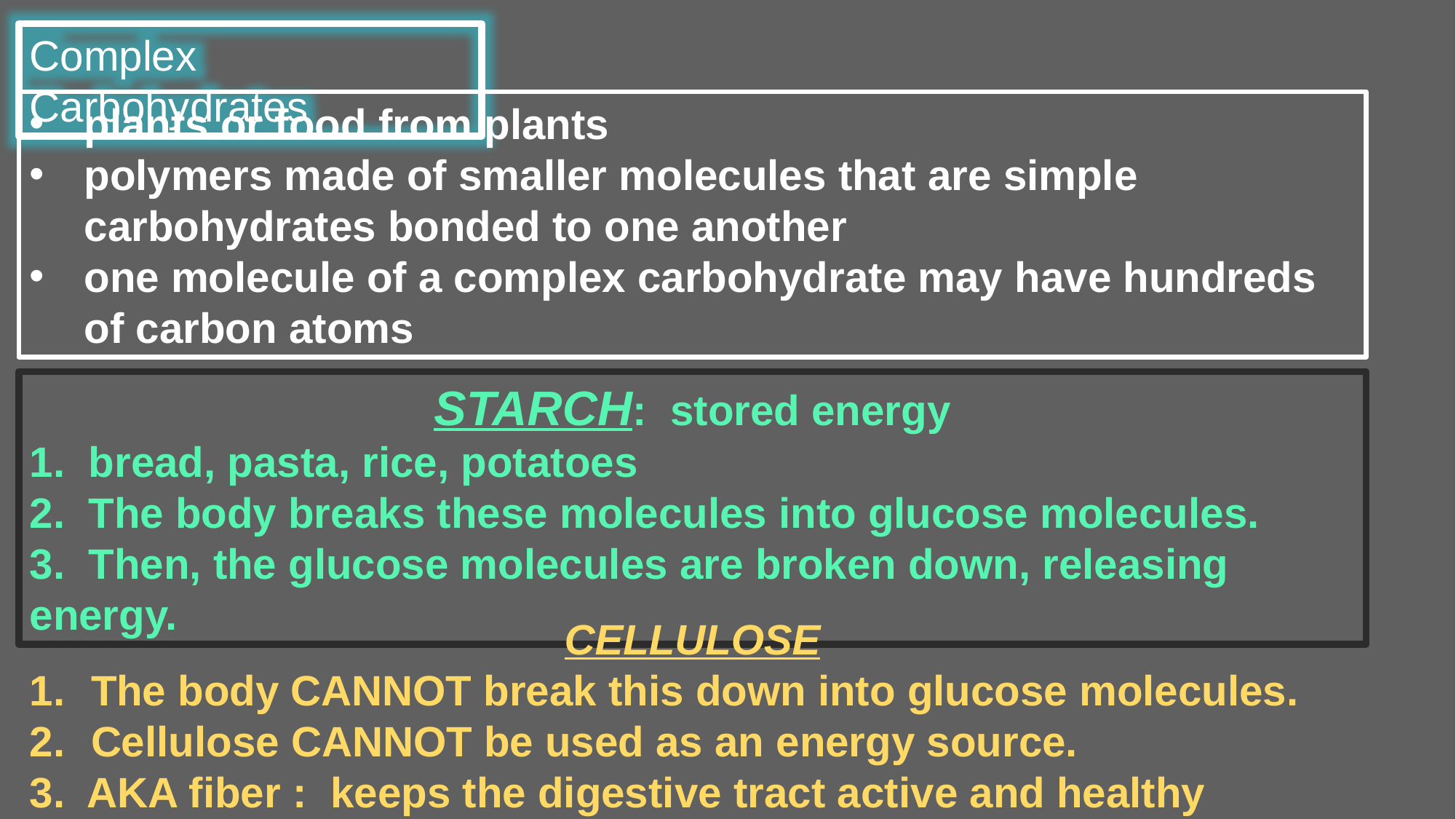

Complex Carbohydrates
plants or food from plants
polymers made of smaller molecules that are simple carbohydrates bonded to one another
one molecule of a complex carbohydrate may have hundreds of carbon atoms
STARCH:  stored energy
1.  bread, pasta, rice, potatoes
2.  The body breaks these molecules into glucose molecules.
3.  Then, the glucose molecules are broken down, releasing energy.
CELLULOSE
The body CANNOT break this down into glucose molecules.
Cellulose CANNOT be used as an energy source.
3.  AKA fiber :  keeps the digestive tract active and healthy